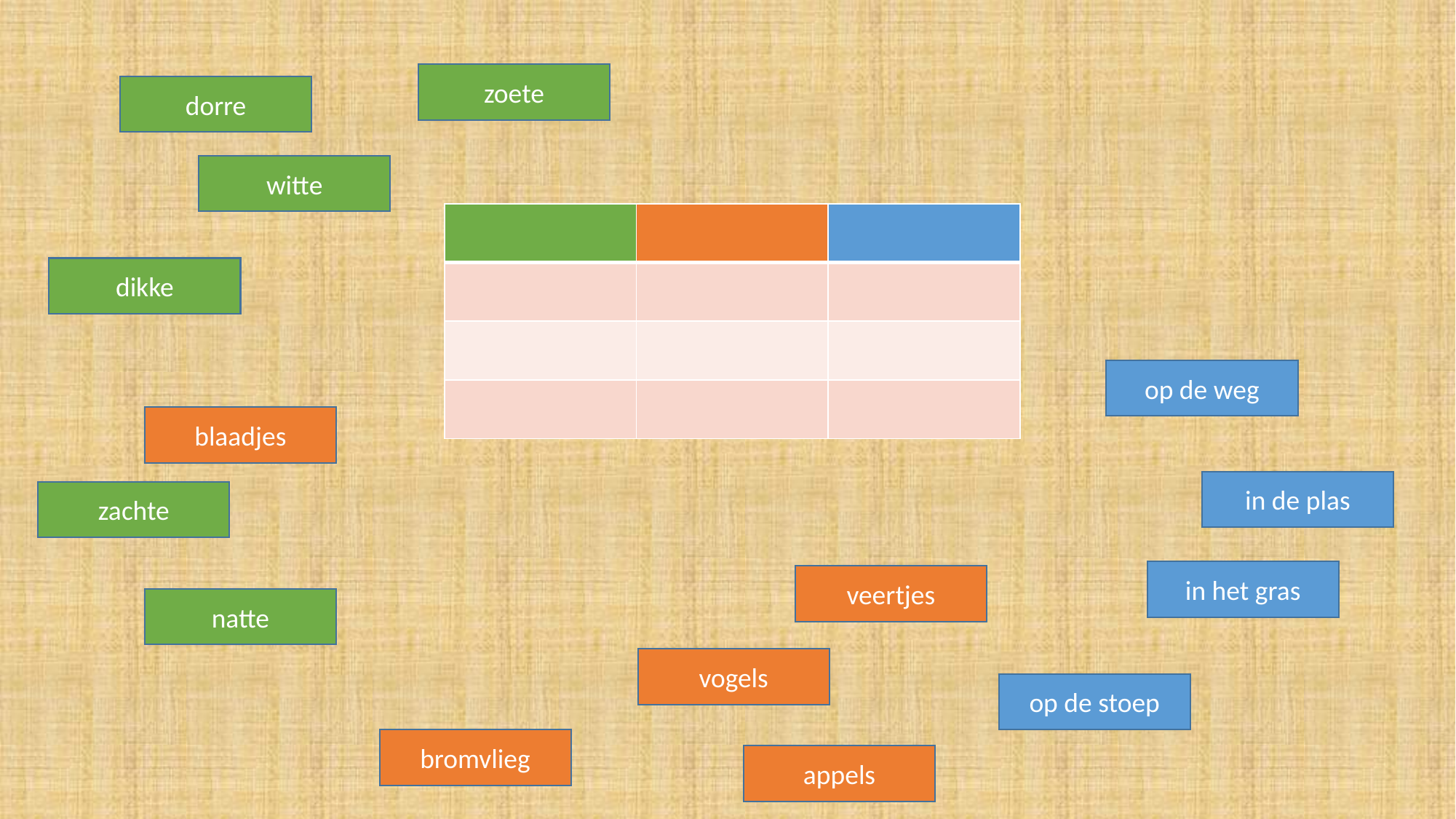

zoete
dorre
witte
|  |  |  |
| --- | --- | --- |
|  |  |  |
|  |  |  |
|  |  |  |
dikke
op de weg
blaadjes
in de plas
zachte
in het gras
veertjes
natte
vogels
op de stoep
bromvlieg
appels